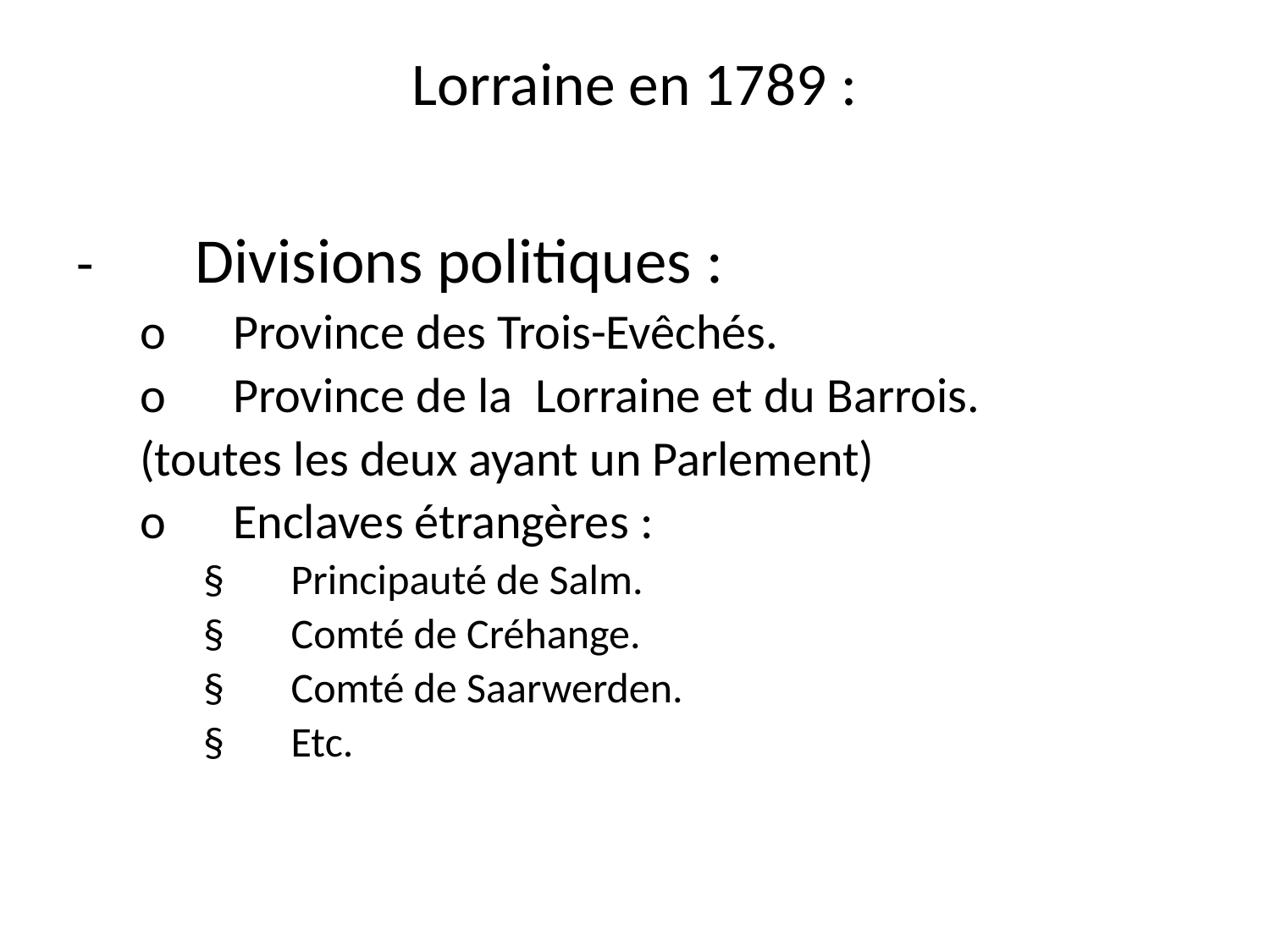

# Lorraine en 1789 :
-        Divisions politiques :
o      Province des Trois-Evêchés.
o      Province de la  Lorraine et du Barrois.
(toutes les deux ayant un Parlement)
o      Enclaves étrangères :
§       Principauté de Salm.
§       Comté de Créhange.
§       Comté de Saarwerden.
§       Etc.